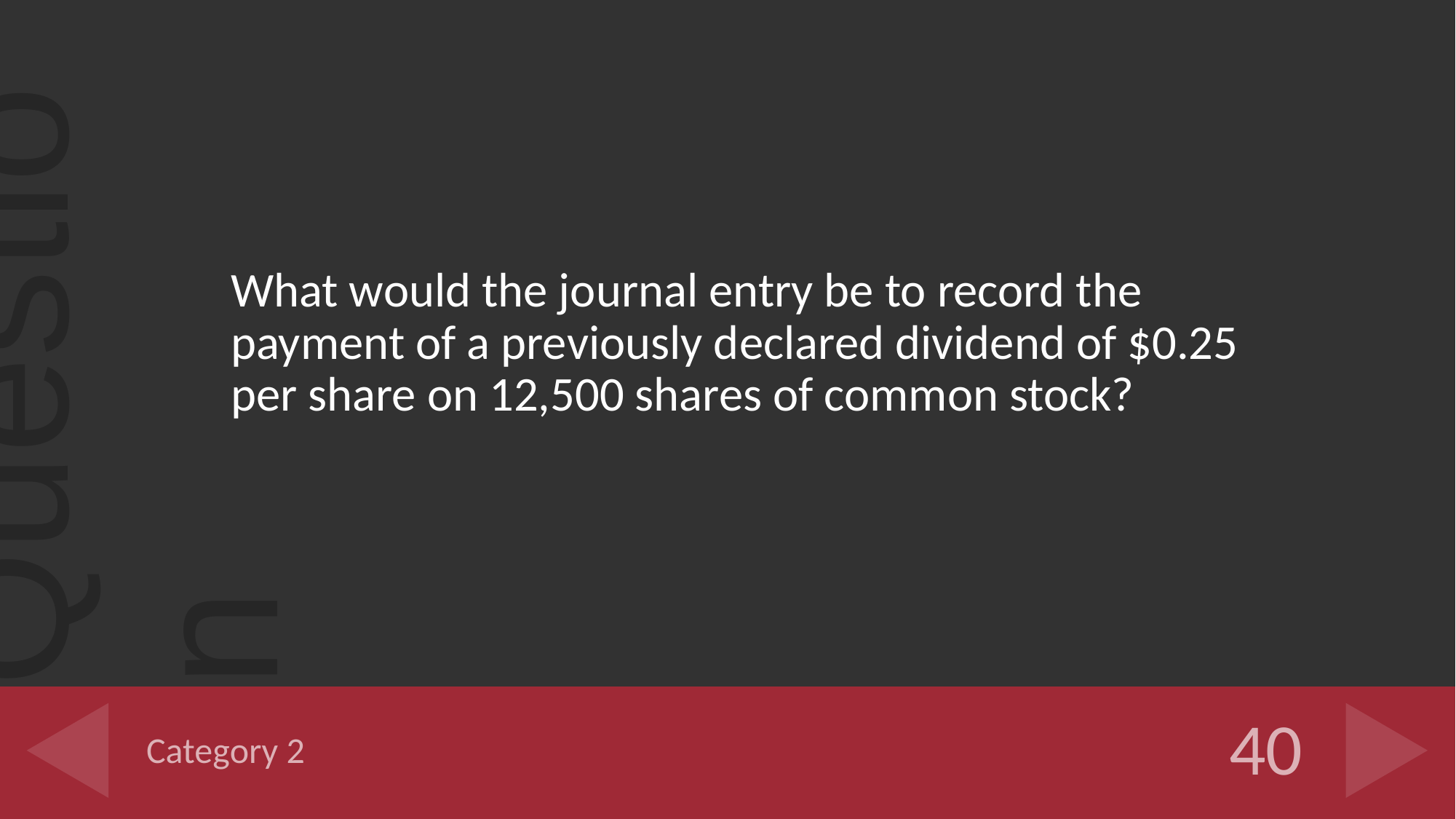

What would the journal entry be to record the payment of a previously declared dividend of $0.25 per share on 12,500 shares of common stock?
# Category 2
40